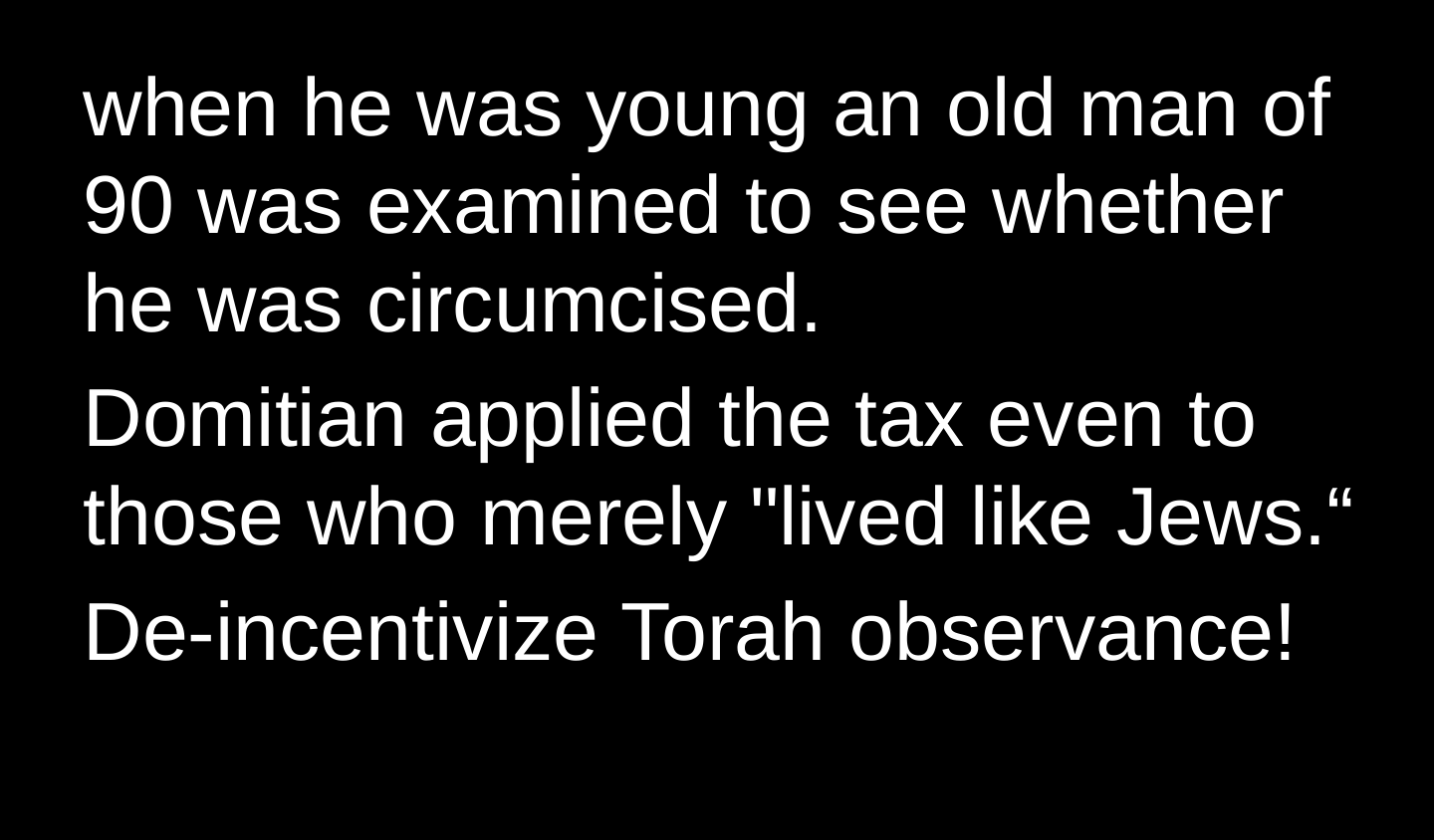

when he was young an old man of 90 was examined to see whether he was circumcised.
Domitian applied the tax even to those who merely "lived like Jews.“
De-incentivize Torah observance!